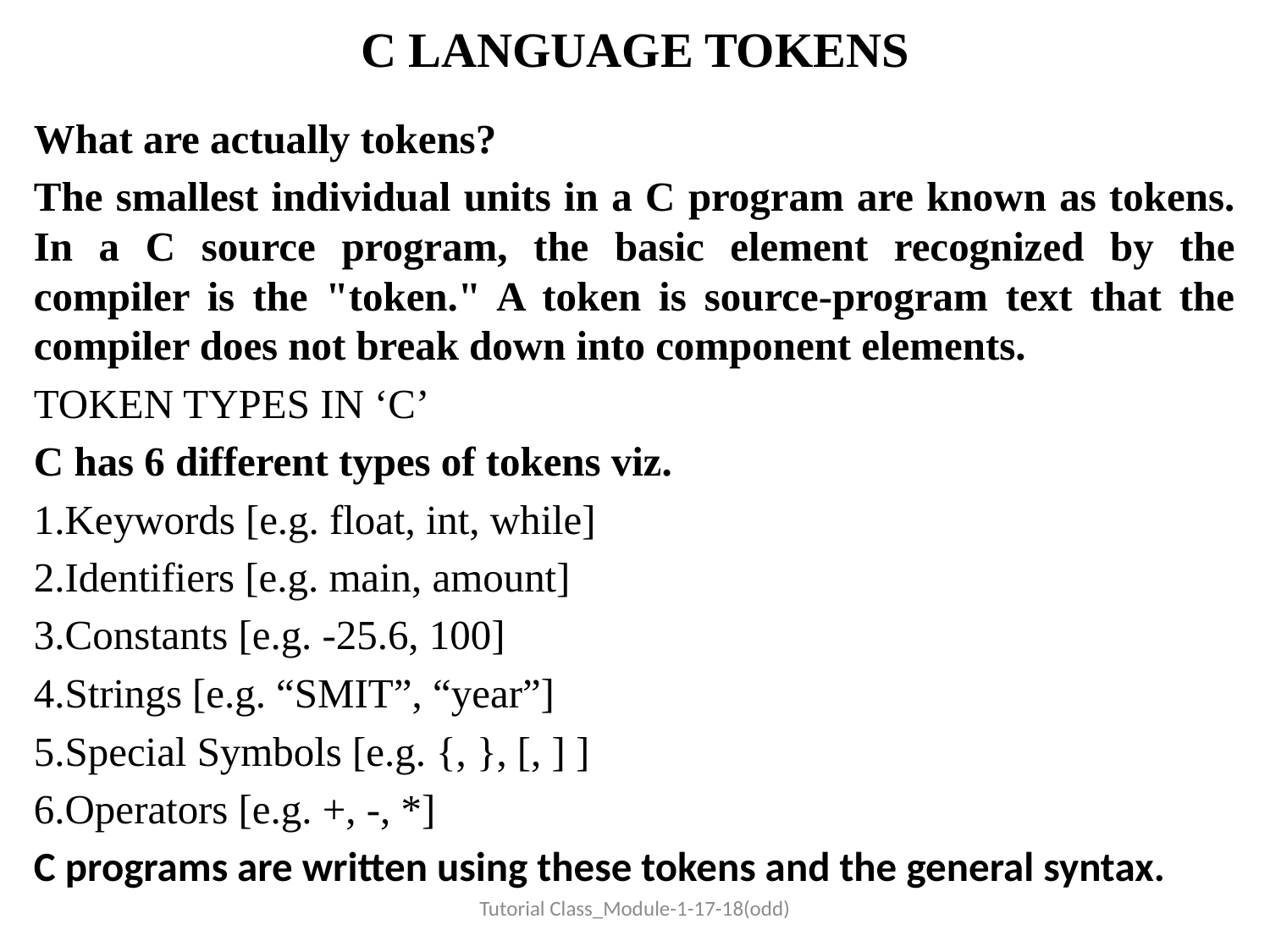

# C LANGUAGE TOKENS
What are actually tokens?
The smallest individual units in a C program are known as tokens. In a C source program, the basic element recognized by the compiler is the "token." A token is source-program text that the compiler does not break down into component elements.
TOKEN TYPES IN ‘C’
C has 6 different types of tokens viz.
1.Keywords [e.g. float, int, while]
2.Identifiers [e.g. main, amount]
3.Constants [e.g. -25.6, 100]
4.Strings [e.g. “SMIT”, “year”]
5.Special Symbols [e.g. {, }, [, ] ]
6.Operators [e.g. +, -, *]
C programs are written using these tokens and the general syntax.
Tutorial Class_Module-1-17-18(odd)